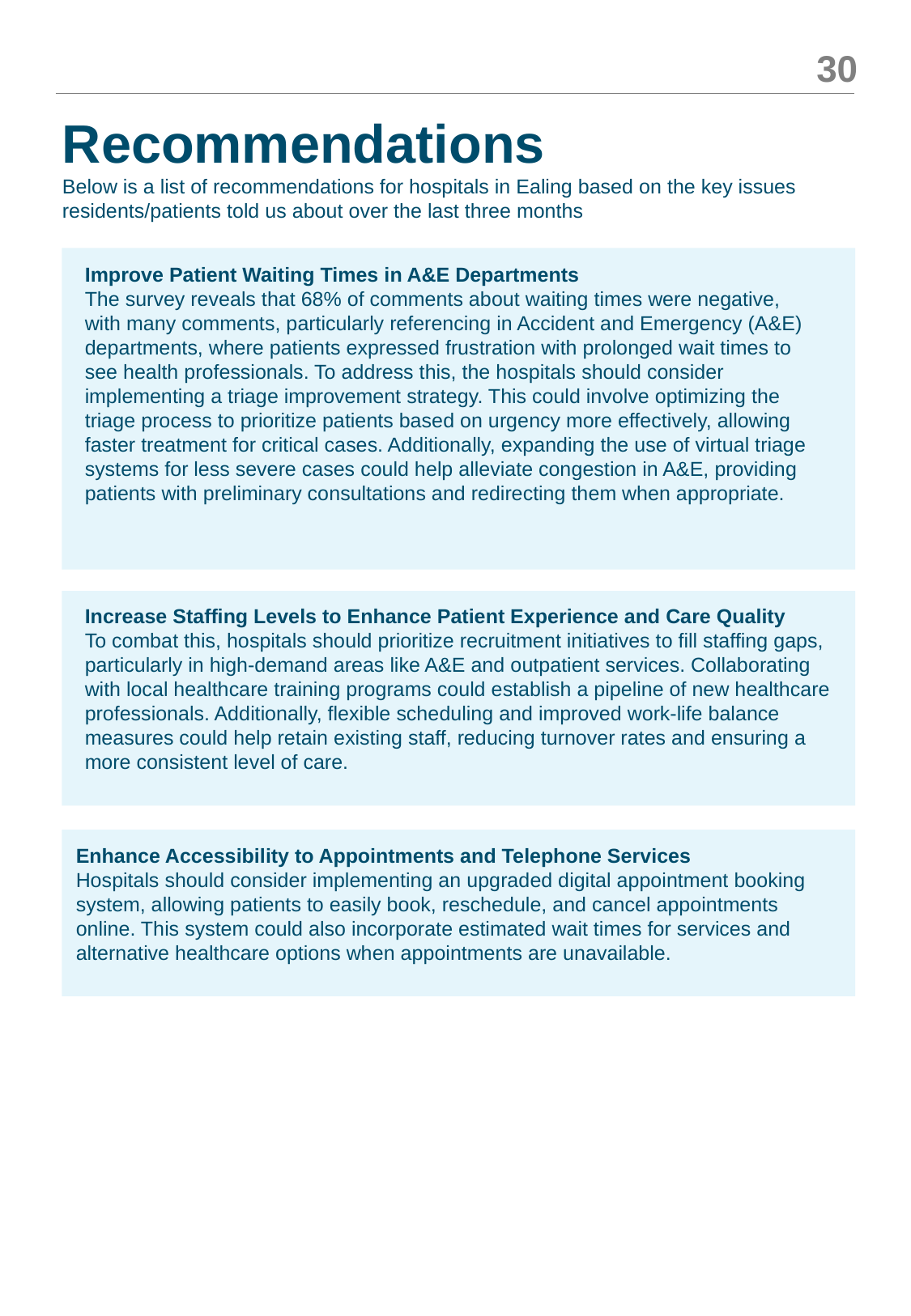

30
Recommendations
Below is a list of recommendations for hospitals in Ealing based on the key issues residents/patients told us about over the last three months

Improve Patient Waiting Times in A&E Departments
The survey reveals that 68% of comments about waiting times were negative, with many comments, particularly referencing in Accident and Emergency (A&E) departments, where patients expressed frustration with prolonged wait times to see health professionals. To address this, the hospitals should consider implementing a triage improvement strategy. This could involve optimizing the triage process to prioritize patients based on urgency more effectively, allowing faster treatment for critical cases. Additionally, expanding the use of virtual triage systems for less severe cases could help alleviate congestion in A&E, providing patients with preliminary consultations and redirecting them when appropriate.

Increase Staffing Levels to Enhance Patient Experience and Care Quality
To combat this, hospitals should prioritize recruitment initiatives to fill staffing gaps, particularly in high-demand areas like A&E and outpatient services. Collaborating with local healthcare training programs could establish a pipeline of new healthcare professionals. Additionally, flexible scheduling and improved work-life balance measures could help retain existing staff, reducing turnover rates and ensuring a more consistent level of care.

Enhance Accessibility to Appointments and Telephone Services
Hospitals should consider implementing an upgraded digital appointment booking system, allowing patients to easily book, reschedule, and cancel appointments online. This system could also incorporate estimated wait times for services and alternative healthcare options when appointments are unavailable.